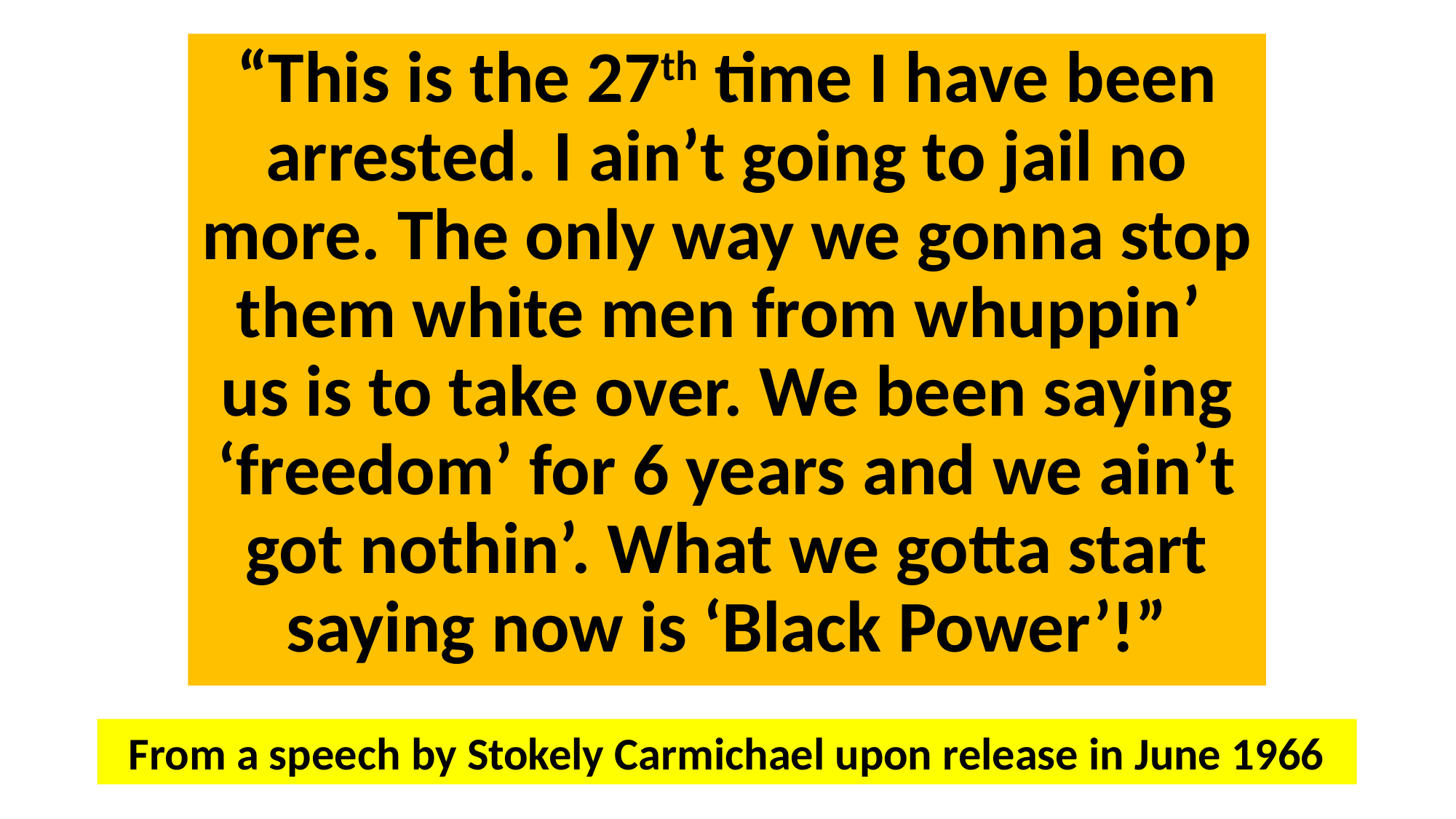

“This is the 27th time I have been arrested. I ain’t going to jail no more. The only way we gonna stop them white men from whuppin’  us is to take over. We been saying ‘freedom’ for 6 years and we ain’t got nothin’. What we gotta start saying now is ‘Black Power’!”
From a speech by Stokely Carmichael upon release in June 1966